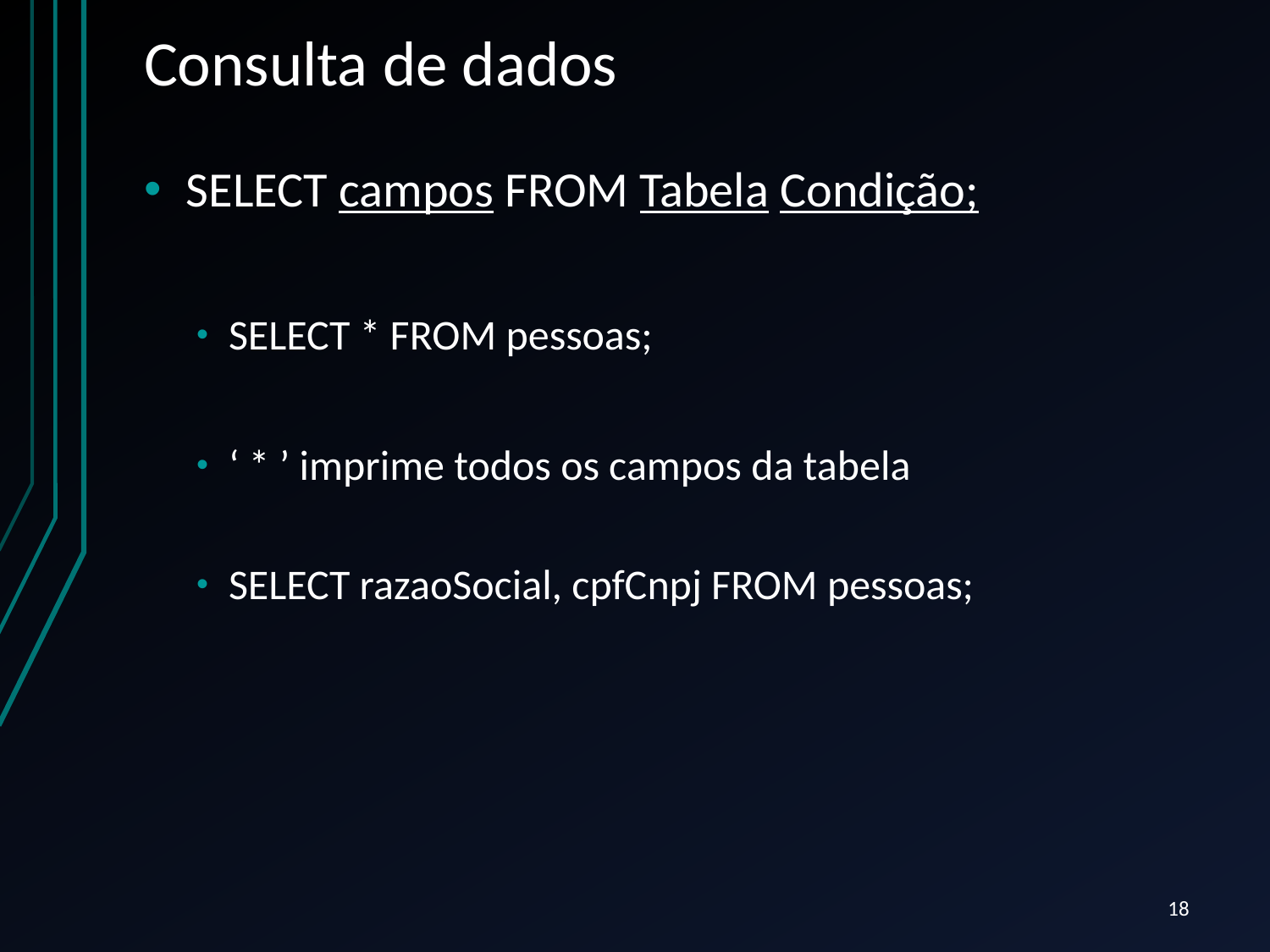

# Consulta de dados
SELECT campos FROM Tabela Condição;

SELECT * FROM pessoas;

‘ * ’ imprime todos os campos da tabela

SELECT razaoSocial, cpfCnpj FROM pessoas;

18